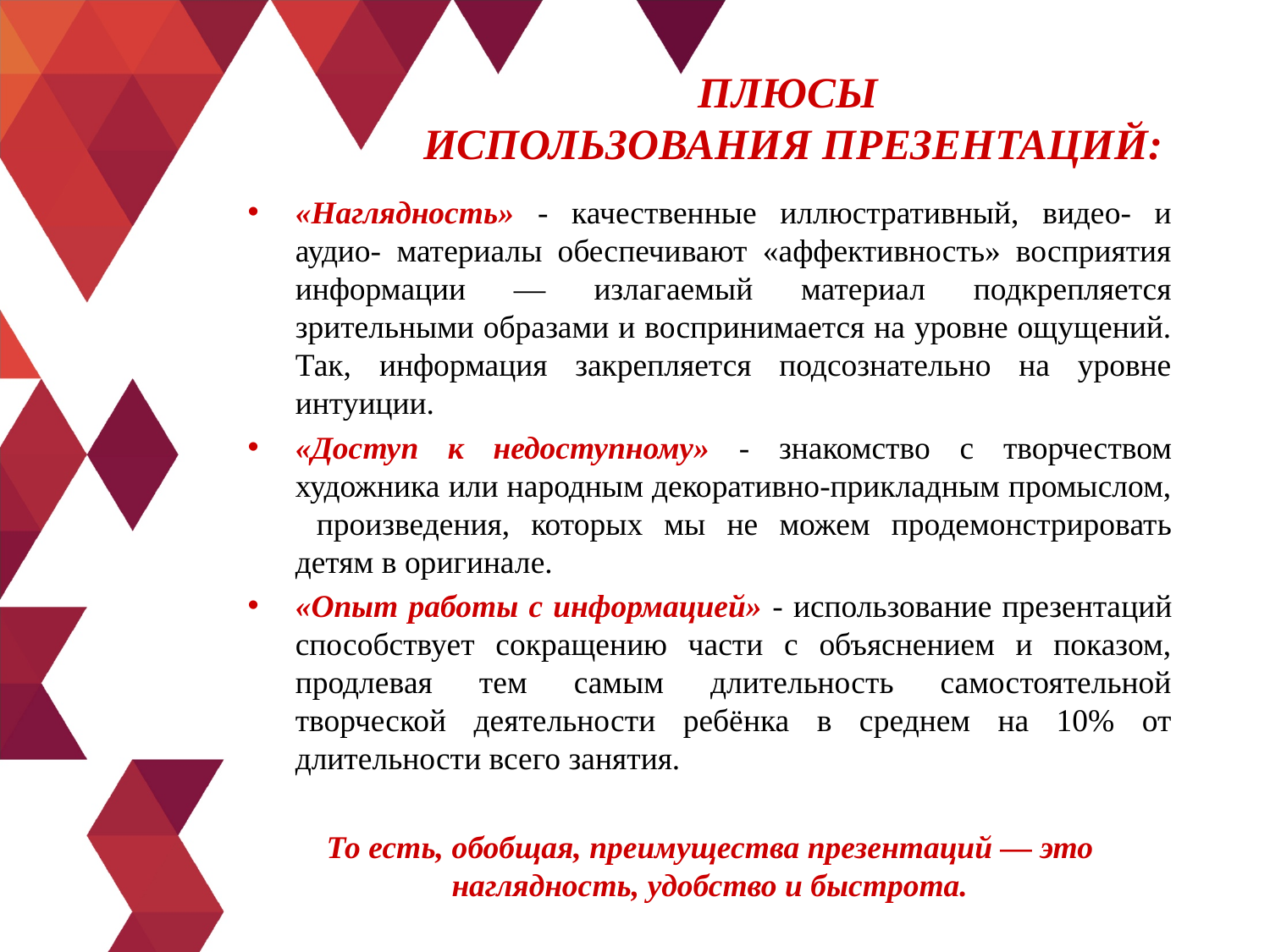

# Плюсы использования презентаций:
«Наглядность» - качественные иллюстративный, видео- и аудио- материалы обеспечивают «аффективность» восприятия информации — излагаемый материал подкрепляется зрительными образами и воспринимается на уровне ощущений. Так, информация закрепляется подсознательно на уровне интуиции.
«Доступ к недоступному» - знакомство с творчеством художника или народным декоративно-прикладным промыслом,  произведения, которых мы не можем продемонстрировать детям в оригинале.
«Опыт работы с информацией» - использование презентаций способствует сокращению части с объяснением и показом, продлевая тем самым длительность самостоятельной творческой деятельности ребёнка в среднем на 10% от длительности всего занятия.

То есть, обобщая, преимущества презентаций — это наглядность, удобство и быстрота.